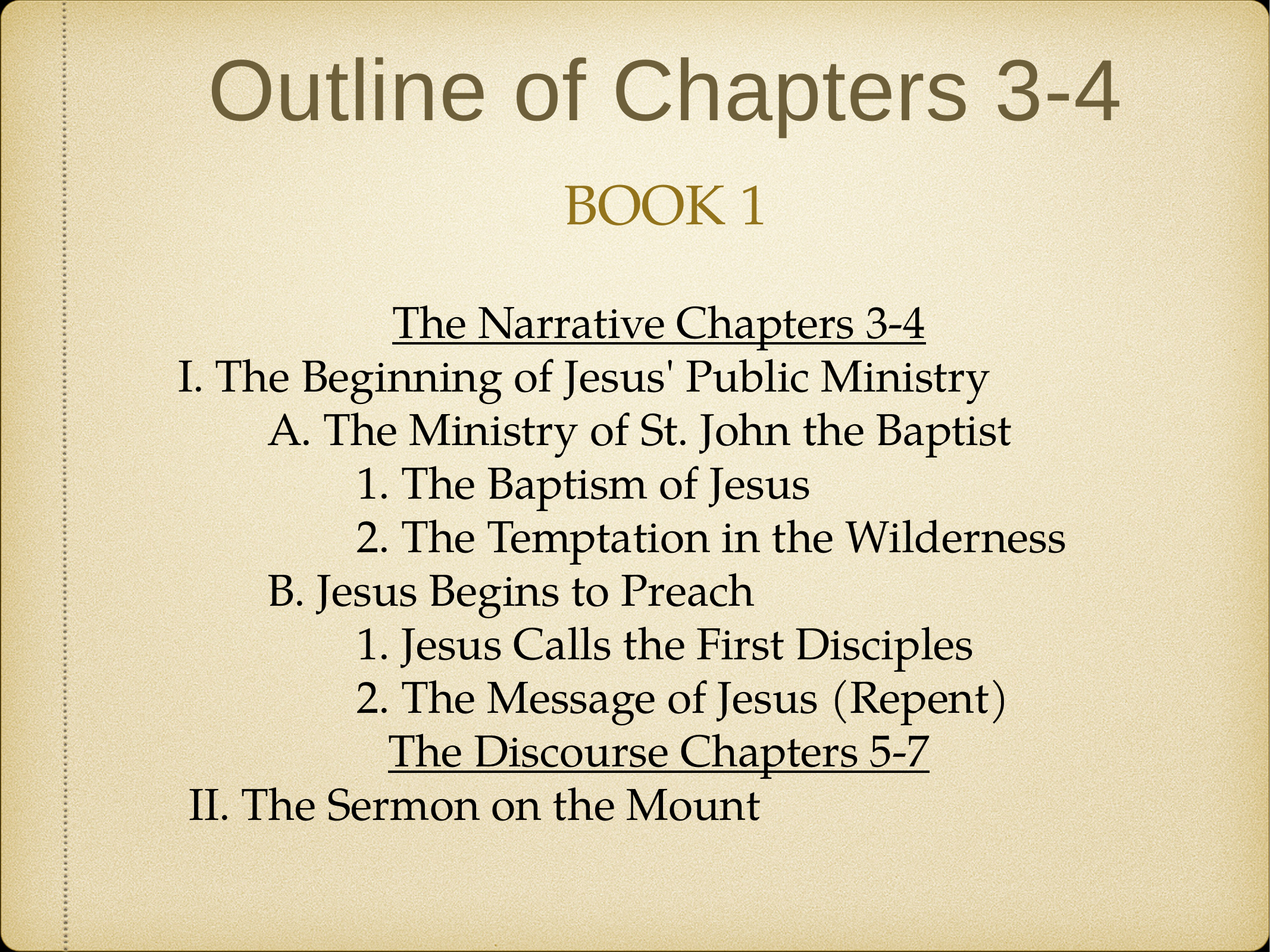

# Outline of Chapters 3-4
BOOK 1
The Narrative Chapters 3-4
I. The Beginning of Jesus' Public Ministry
	A. The Ministry of St. John the Baptist
		1. The Baptism of Jesus
		2. The Temptation in the Wilderness
	B. Jesus Begins to Preach
		1. Jesus Calls the First Disciples
		2. The Message of Jesus (Repent)
The Discourse Chapters 5-7
 II. The Sermon on the Mount